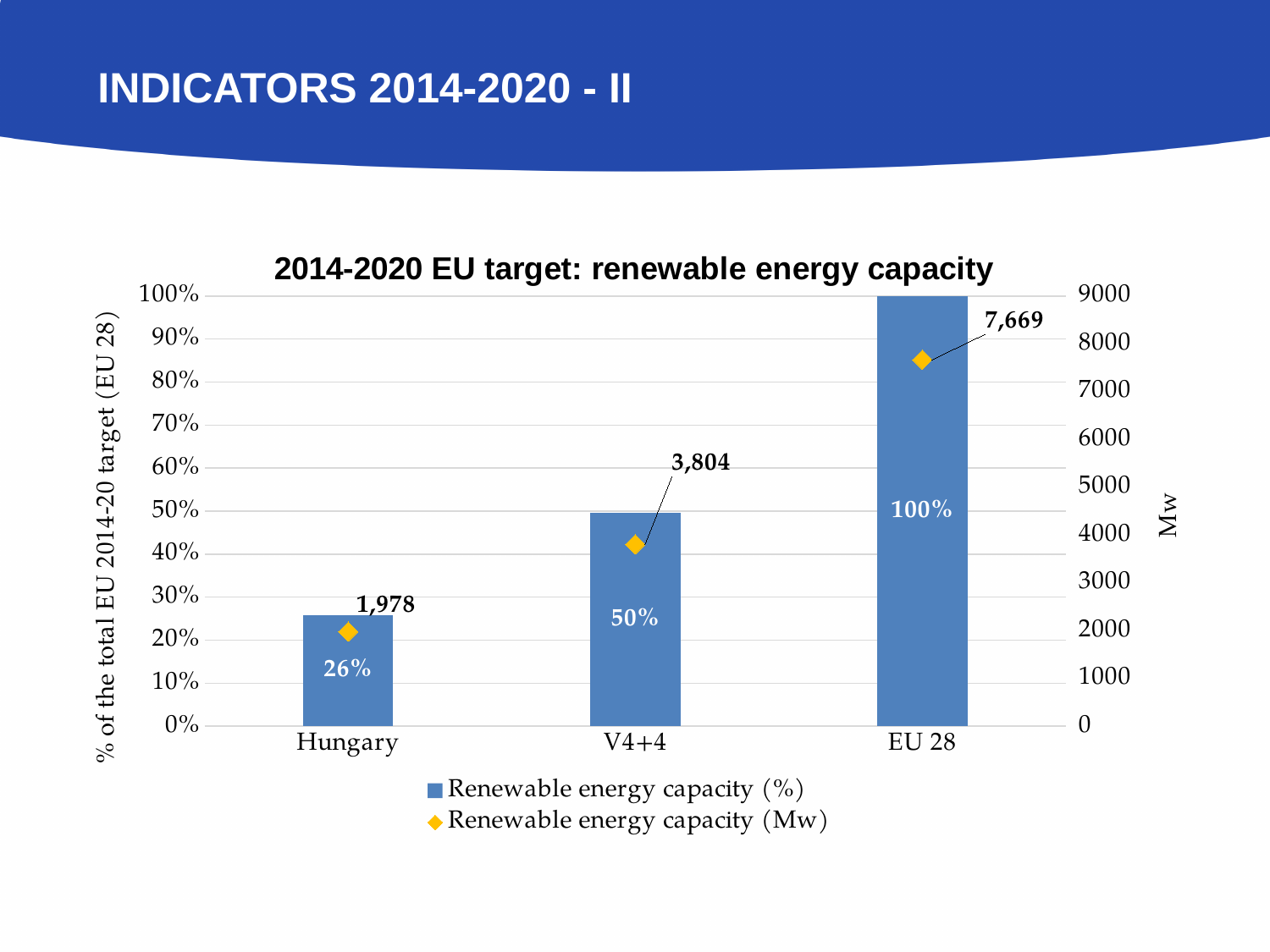

# INDICATORS 2014-2020 - iI

### Chart: 2014-2020 EU target: renewable energy capacity

| Category | Renewable energy capacity (%) | Renewable energy capacity (Mw) |
|---|---|---|
| Hungary | 0.2579215021515191 | 1978.0 |
| V4+4 | 0.4960229495370974 | 3804.0 |
| EU 28 | 1.0 | 7669.0 |